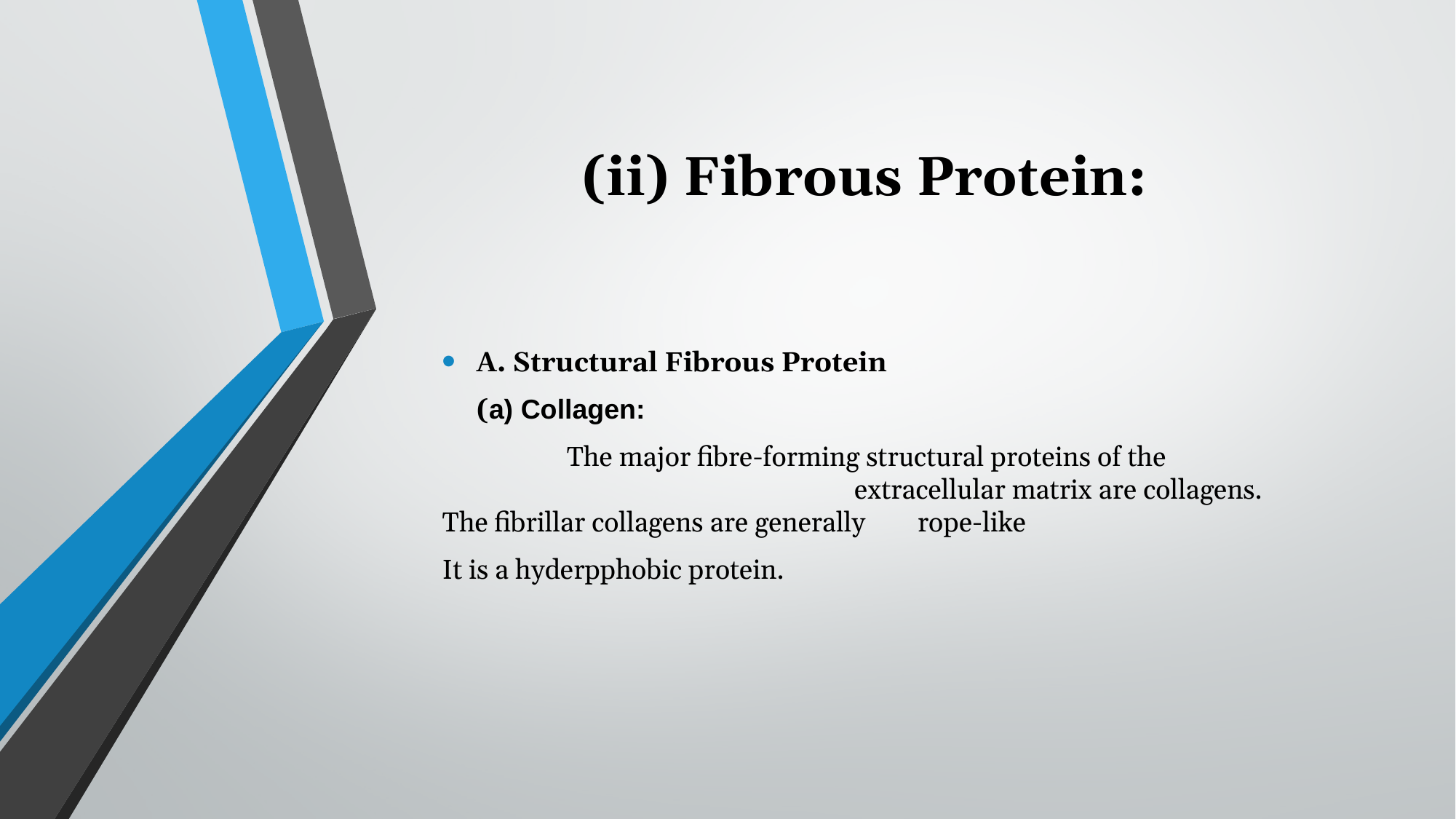

# (ii) Fibrous Protein:

A. Structural Fibrous Protein
     (a) Collagen:
                  The major fibre-forming structural proteins of the                                                                                 extracellular matrix are collagens. The fibrillar collagens are generally        rope-like
It is a hyderpphobic protein.